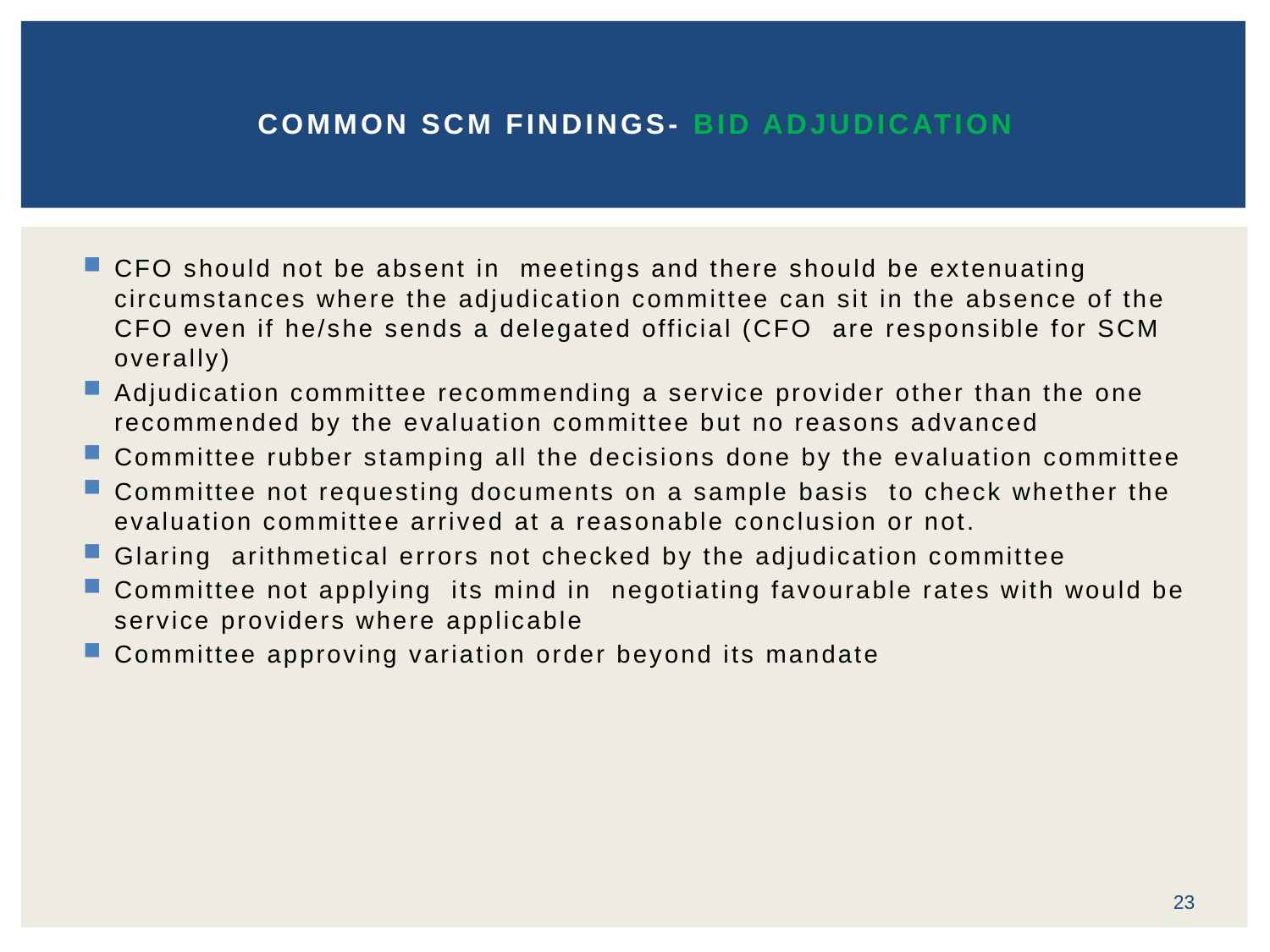

# COMMON SCM FINDINGS- bid adjudication
CFO should not be absent in  meetings and there should be extenuating circumstances where the adjudication committee can sit in the absence of the CFO even if he/she sends a delegated official (CFO  are responsible for SCM overally)
Adjudication committee recommending a service provider other than the one recommended by the evaluation committee but no reasons advanced
Committee rubber stamping all the decisions done by the evaluation committee
Committee not requesting documents on a sample basis  to check whether the evaluation committee arrived at a reasonable conclusion or not.
Glaring  arithmetical errors not checked by the adjudication committee
Committee not applying  its mind in  negotiating favourable rates with would be service providers where applicable
Committee approving variation order beyond its mandate

23